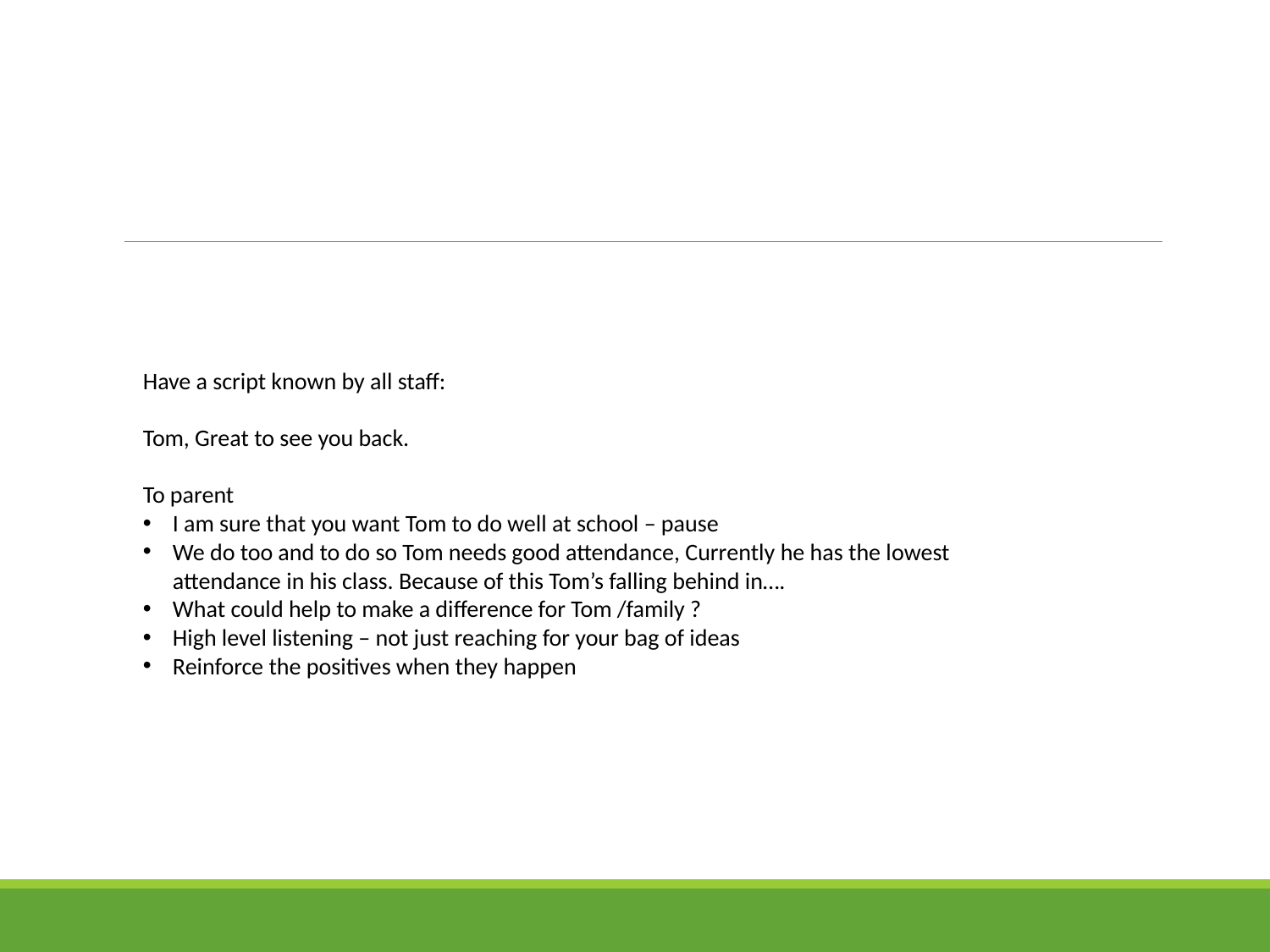

#

Have a script known by all staff:

Tom, Great to see you back.

To parent
I am sure that you want Tom to do well at school – pause
We do too and to do so Tom needs good attendance, Currently he has the lowest attendance in his class. Because of this Tom’s falling behind in….
What could help to make a difference for Tom /family ?
High level listening – not just reaching for your bag of ideas
Reinforce the positives when they happen